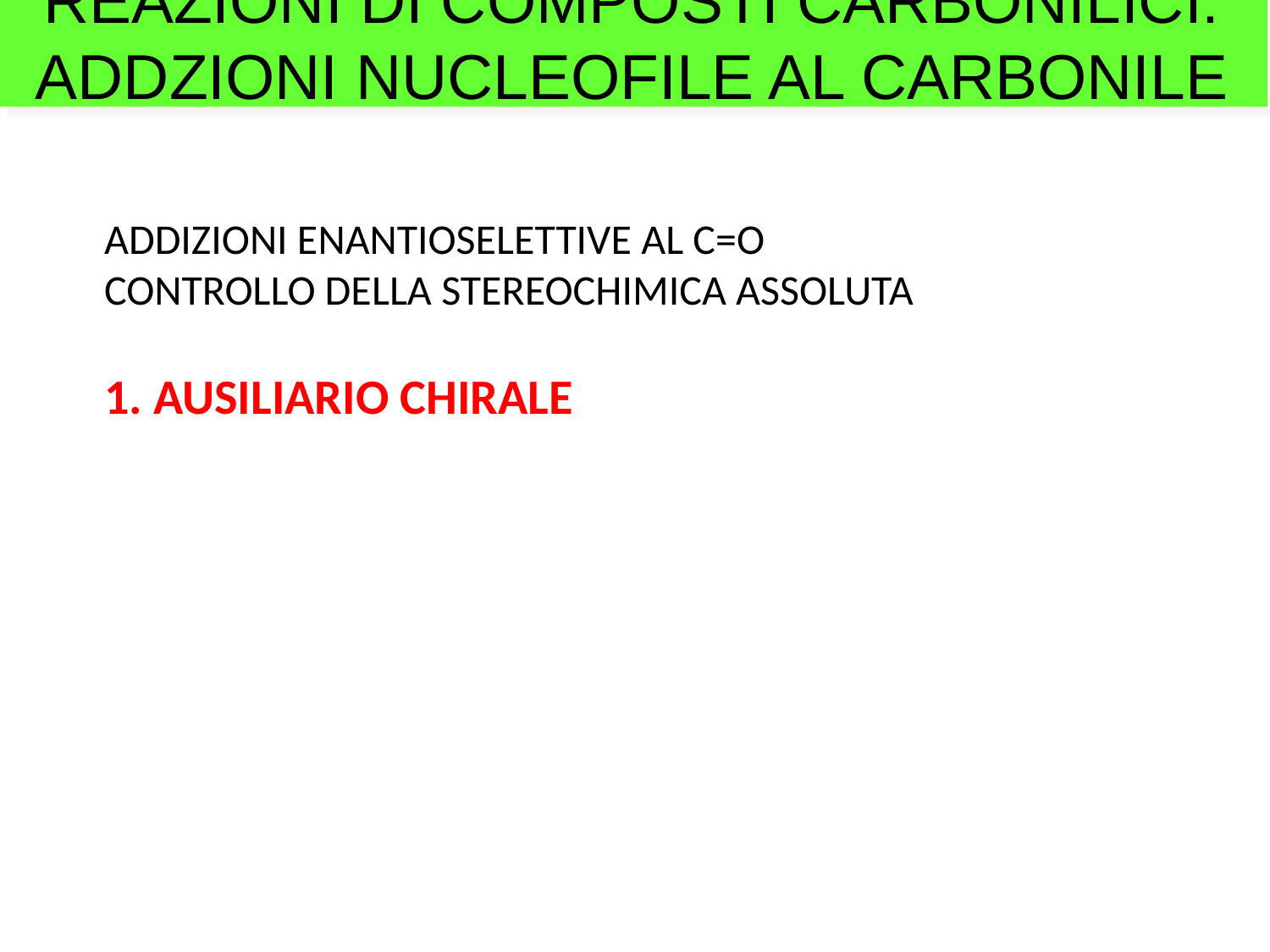

REAZIONI DI COMPOSTI CARBONILICI:
ADDZIONI NUCLEOFILE AL CARBONILE
ADDIZIONI ENANTIOSELETTIVE AL C=O
CONTROLLO DELLA STEREOCHIMICA ASSOLUTA

1. AUSILIARIO CHIRALE